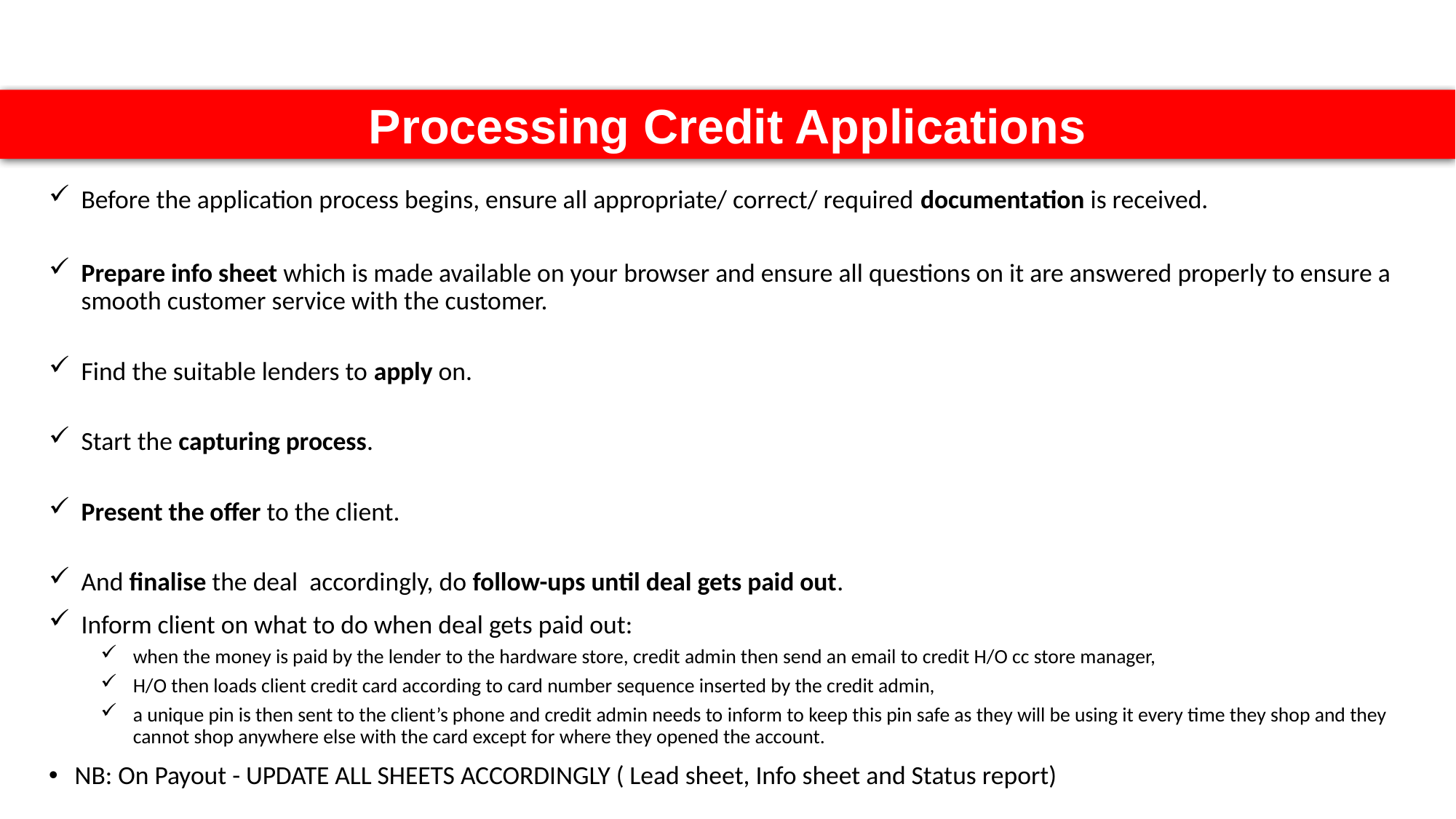

Processing Credit Applications
Before the application process begins, ensure all appropriate/ correct/ required documentation is received.
Prepare info sheet which is made available on your browser and ensure all questions on it are answered properly to ensure a smooth customer service with the customer.
Find the suitable lenders to apply on.
Start the capturing process.
Present the offer to the client.
And finalise the deal  accordingly, do follow-ups until deal gets paid out.
Inform client on what to do when deal gets paid out:
when the money is paid by the lender to the hardware store, credit admin then send an email to credit H/O cc store manager,
H/O then loads client credit card according to card number sequence inserted by the credit admin,
a unique pin is then sent to the client’s phone and credit admin needs to inform to keep this pin safe as they will be using it every time they shop and they cannot shop anywhere else with the card except for where they opened the account.
NB: On Payout - UPDATE ALL SHEETS ACCORDINGLY ( Lead sheet, Info sheet and Status report)